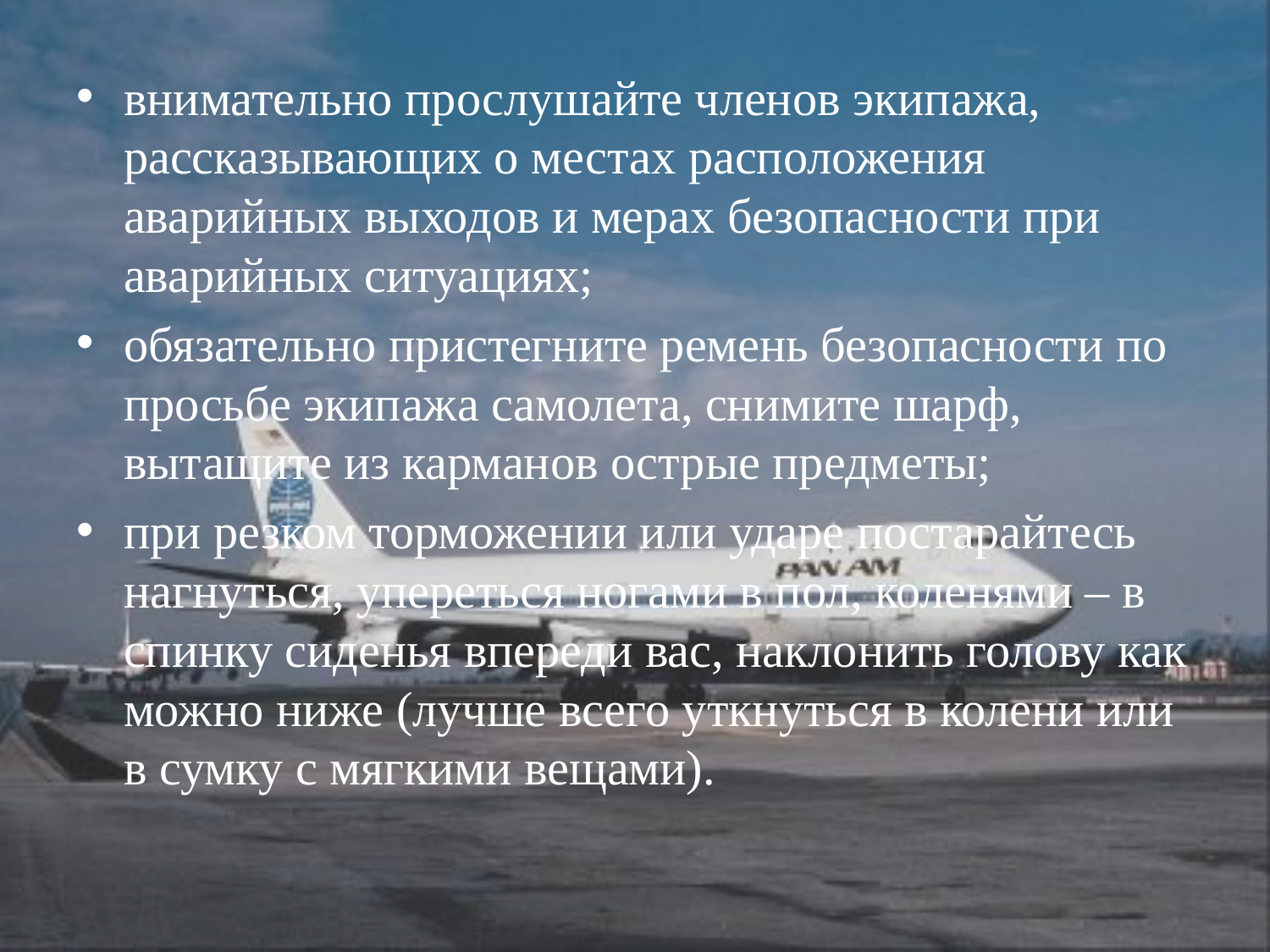

внимательно прослушайте членов экипажа, рассказывающих о местах расположения аварийных выходов и мерах безопасности при аварийных ситуациях;
обязательно пристегните ремень безопасности по просьбе экипажа самолета, снимите шарф, вытащите из карманов острые предметы;
при резком торможении или ударе постарайтесь нагнуться, упереться ногами в пол, коленями – в спинку сиденья впереди вас, наклонить голову как можно ниже (лучше всего уткнуться в колени или в сумку с мягкими вещами).